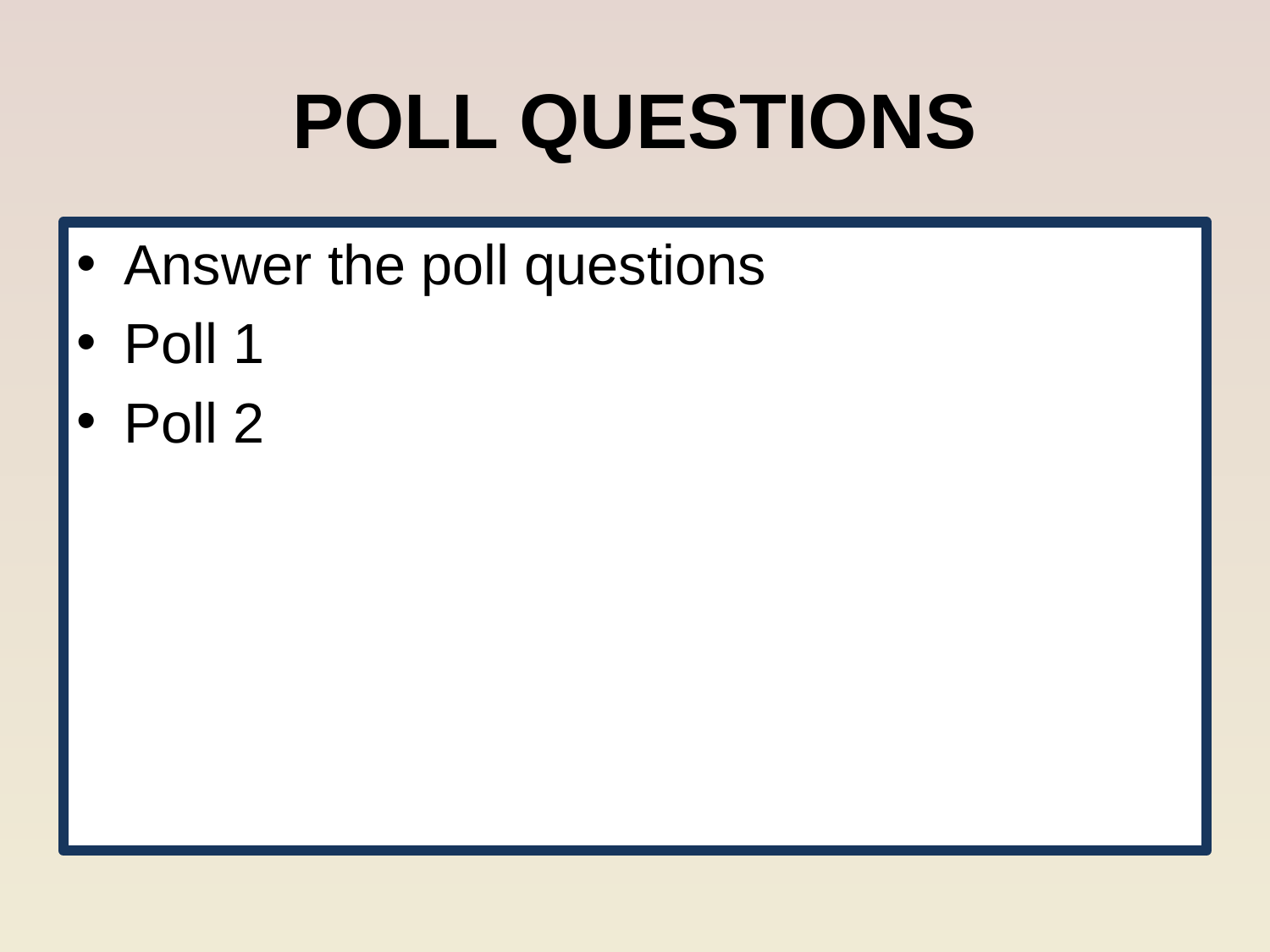

# POLL QUESTIONS
Answer the poll questions
Poll 1
Poll 2